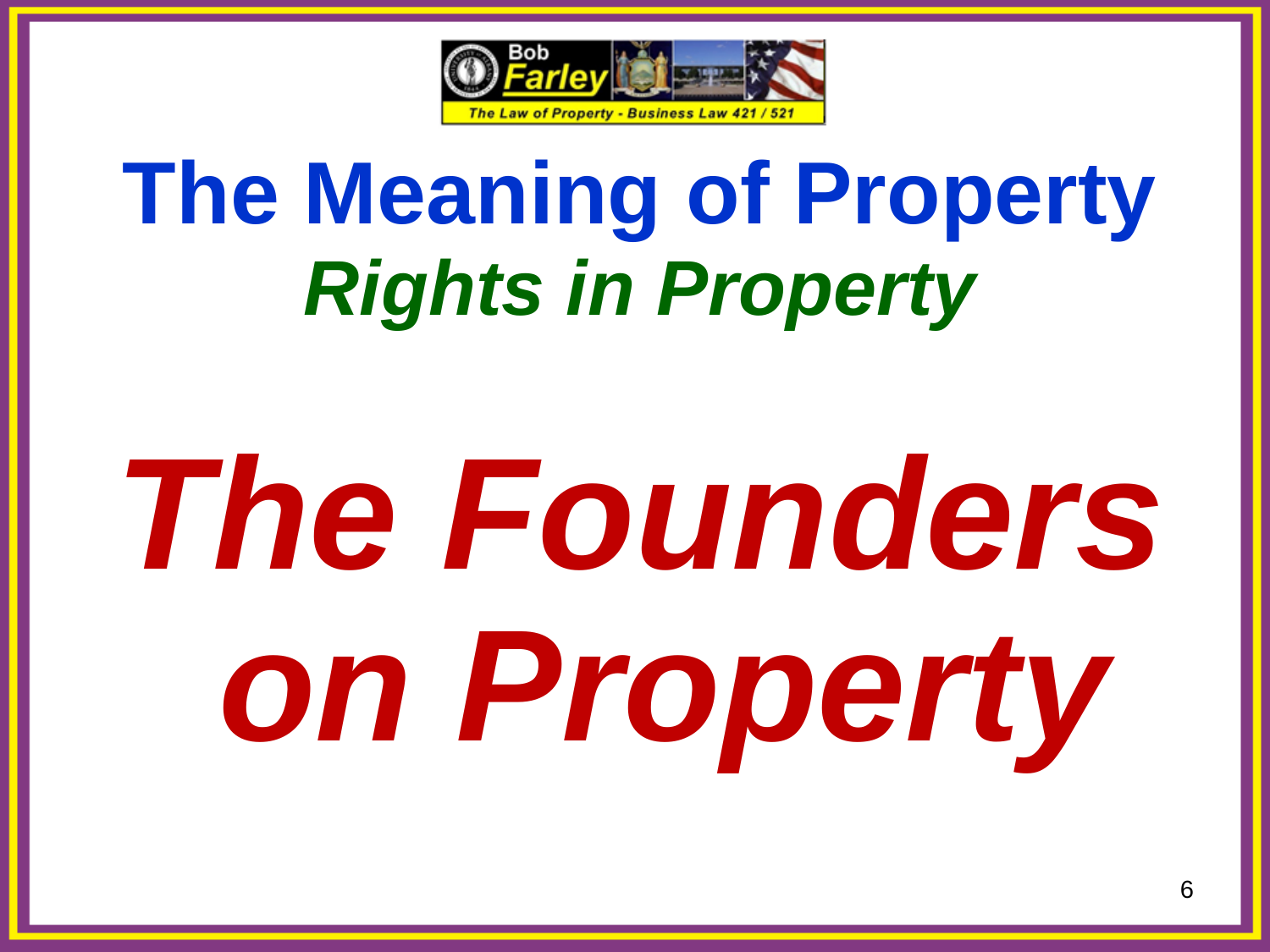

The Meaning of Property
Rights in Property

The Founders on Property

6